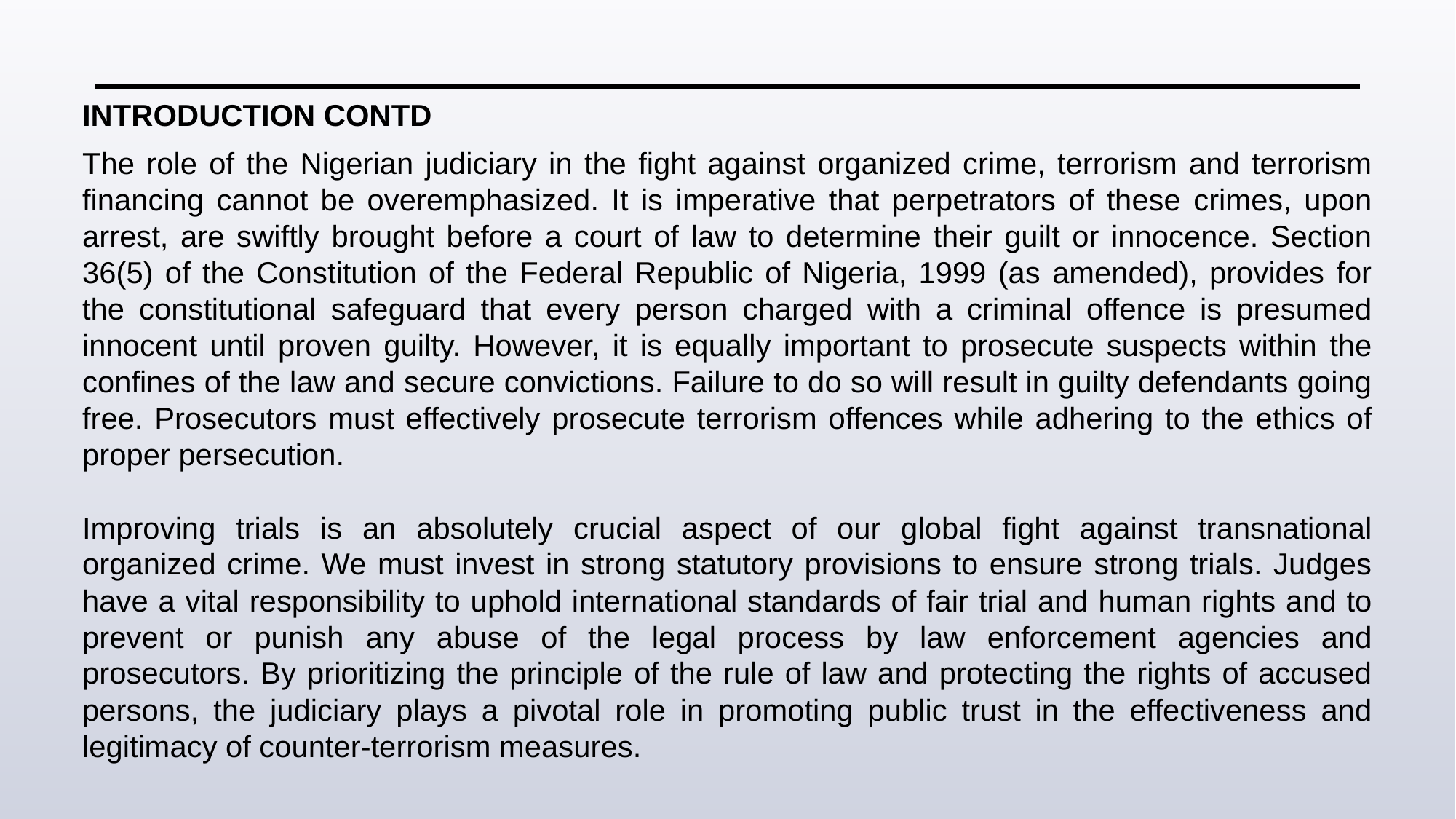

INTRODUCTION CONTD
The role of the Nigerian judiciary in the fight against organized crime, terrorism and terrorism financing cannot be overemphasized. It is imperative that perpetrators of these crimes, upon arrest, are swiftly brought before a court of law to determine their guilt or innocence. Section 36(5) of the Constitution of the Federal Republic of Nigeria, 1999 (as amended), provides for the constitutional safeguard that every person charged with a criminal offence is presumed innocent until proven guilty. However, it is equally important to prosecute suspects within the confines of the law and secure convictions. Failure to do so will result in guilty defendants going free. Prosecutors must effectively prosecute terrorism offences while adhering to the ethics of proper persecution.

Improving trials is an absolutely crucial aspect of our global fight against transnational organized crime. We must invest in strong statutory provisions to ensure strong trials. Judges have a vital responsibility to uphold international standards of fair trial and human rights and to prevent or punish any abuse of the legal process by law enforcement agencies and prosecutors. By prioritizing the principle of the rule of law and protecting the rights of accused persons, the judiciary plays a pivotal role in promoting public trust in the effectiveness and legitimacy of counter-terrorism measures.
6